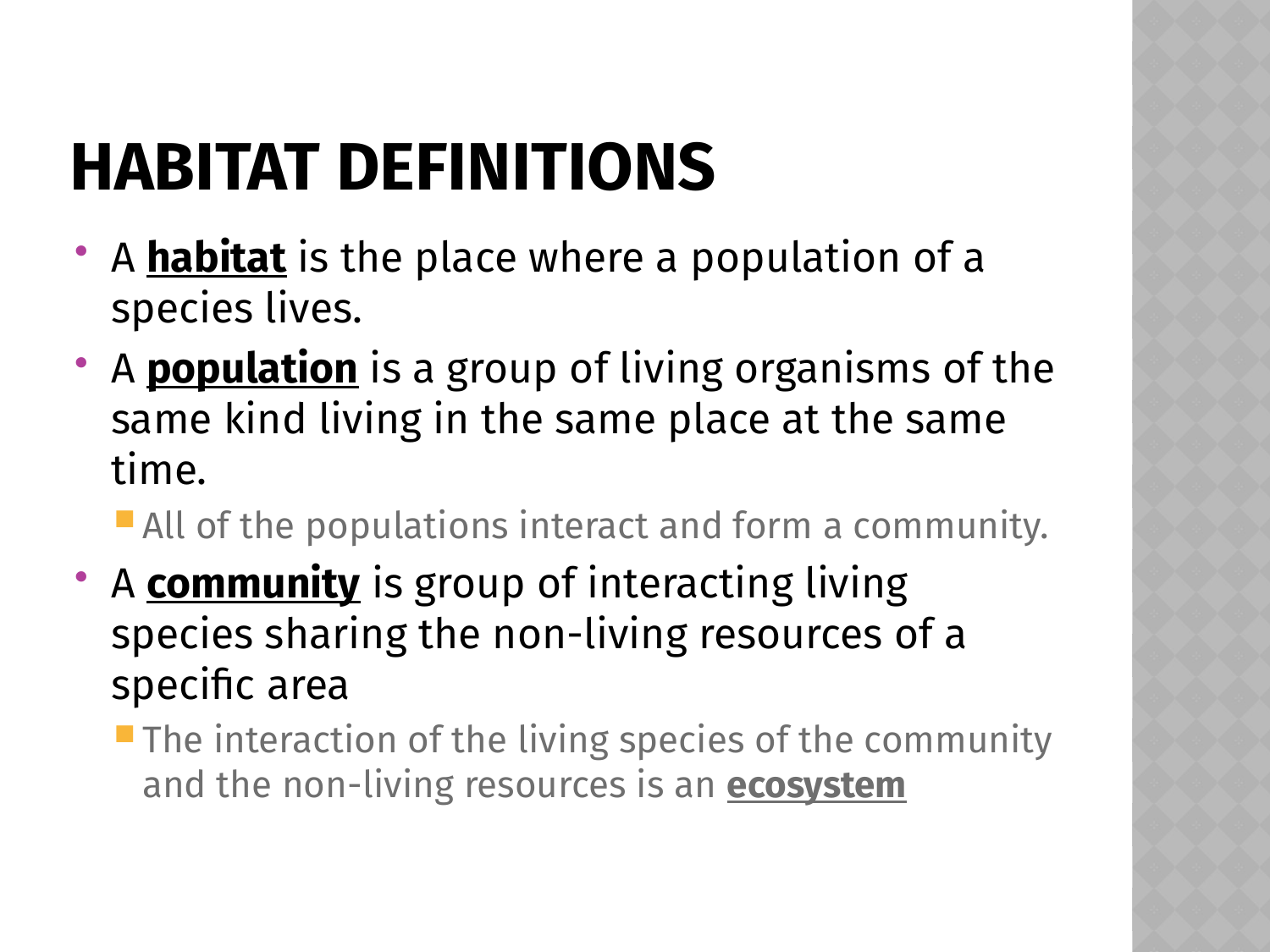

# Habitat Definitions
A habitat is the place where a population of a species lives.
A population is a group of living organisms of the same kind living in the same place at the same time.
All of the populations interact and form a community.
A community is group of interacting living species sharing the non-living resources of a specific area
The interaction of the living species of the community and the non-living resources is an ecosystem